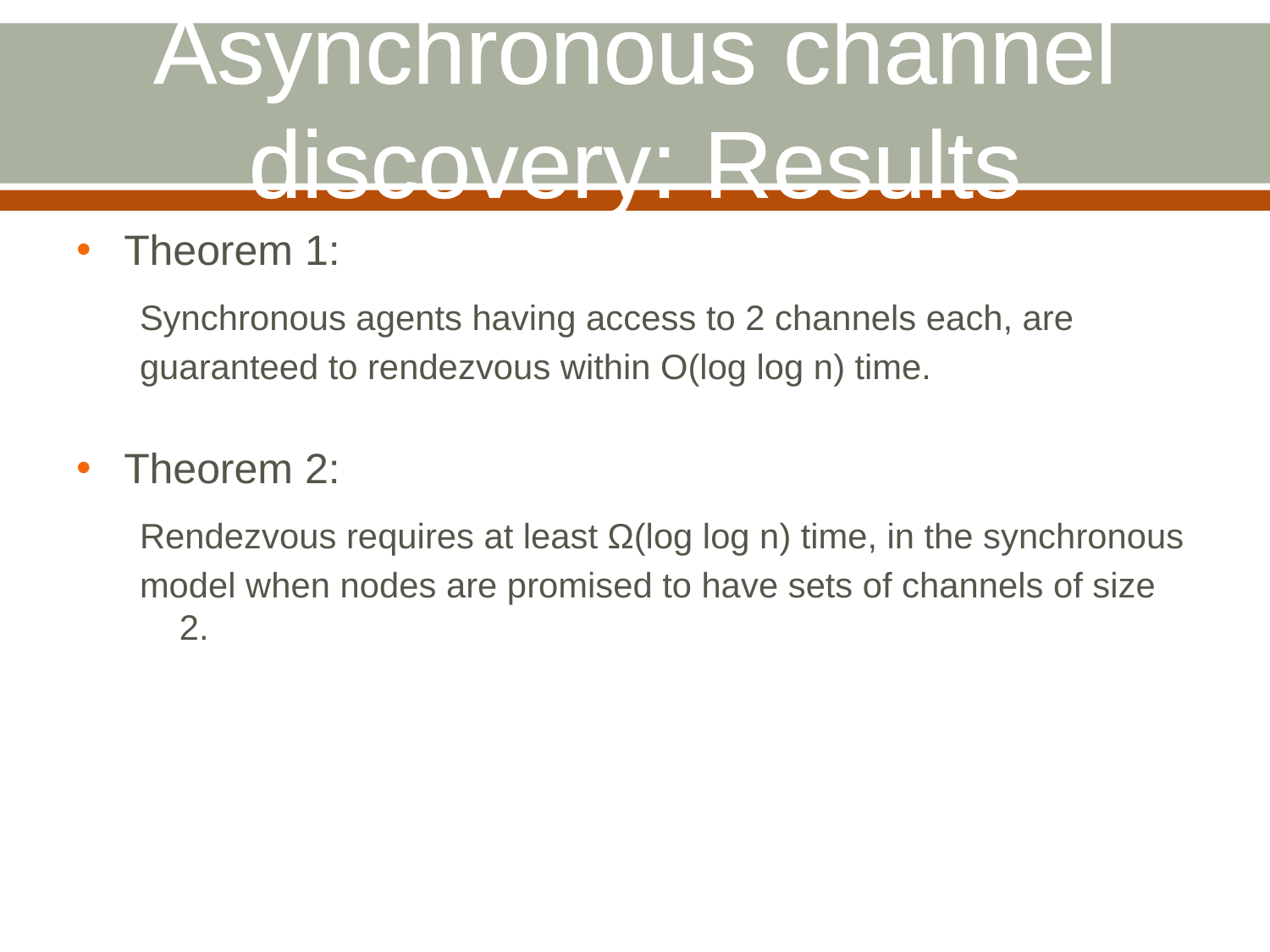

# Asynchronous channel discovery: Results
Theorem 1:
Synchronous agents having access to 2 channels each, are
guaranteed to rendezvous within O(log log n) time.

Theorem 2:
Rendezvous requires at least Ω(log log n) time, in the synchronous
model when nodes are promised to have sets of channels of size 2.